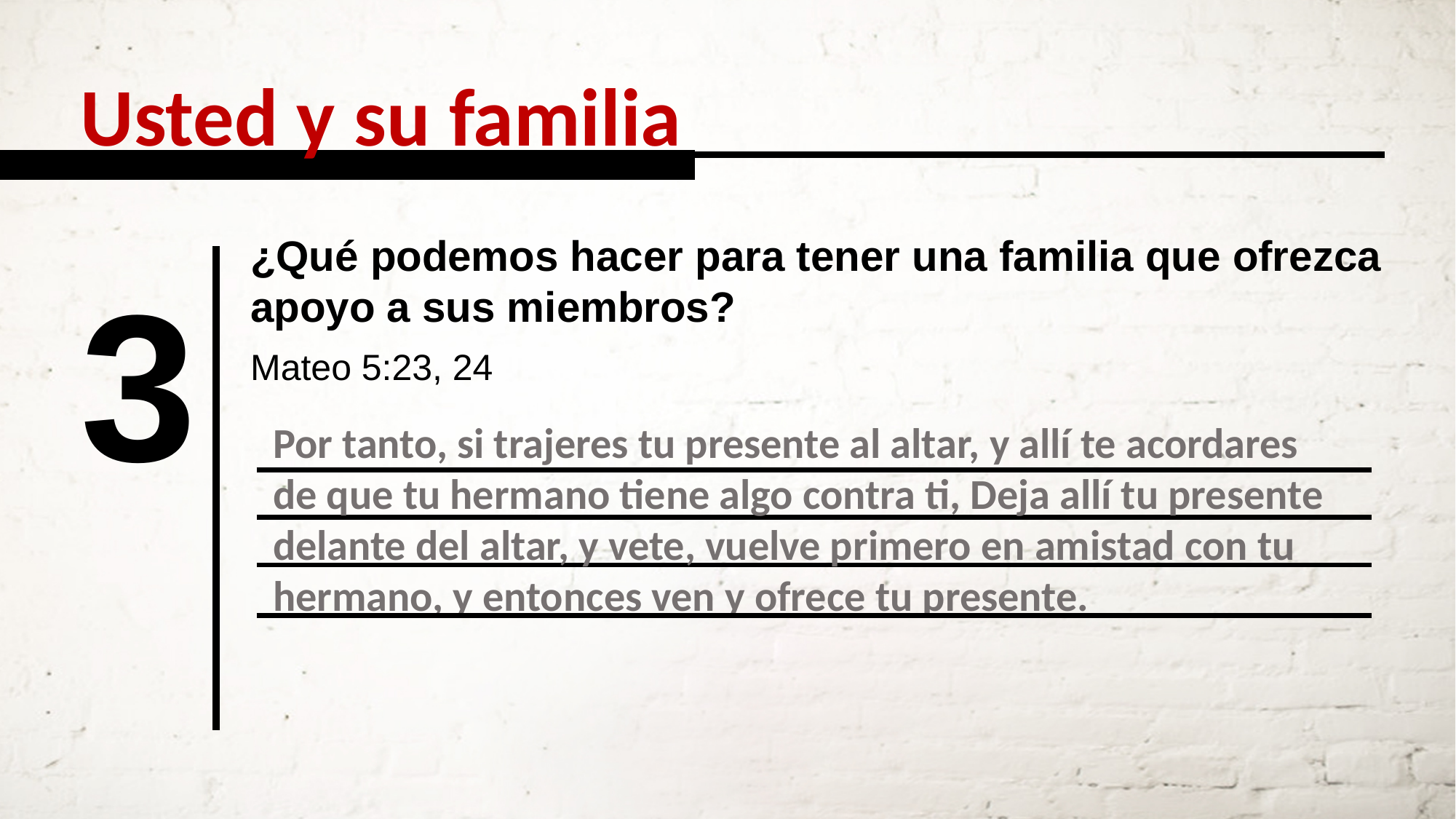

Usted y su familia

¿Qué podemos hacer para tener una familia que ofrezca apoyo a sus miembros?
3
Mateo 5:23, 24
Por tanto, si trajeres tu presente al altar, y allí te acordares de que tu hermano tiene algo contra ti, Deja allí tu presente delante del altar, y vete, vuelve primero en amistad con tu hermano, y entonces ven y ofrece tu presente.